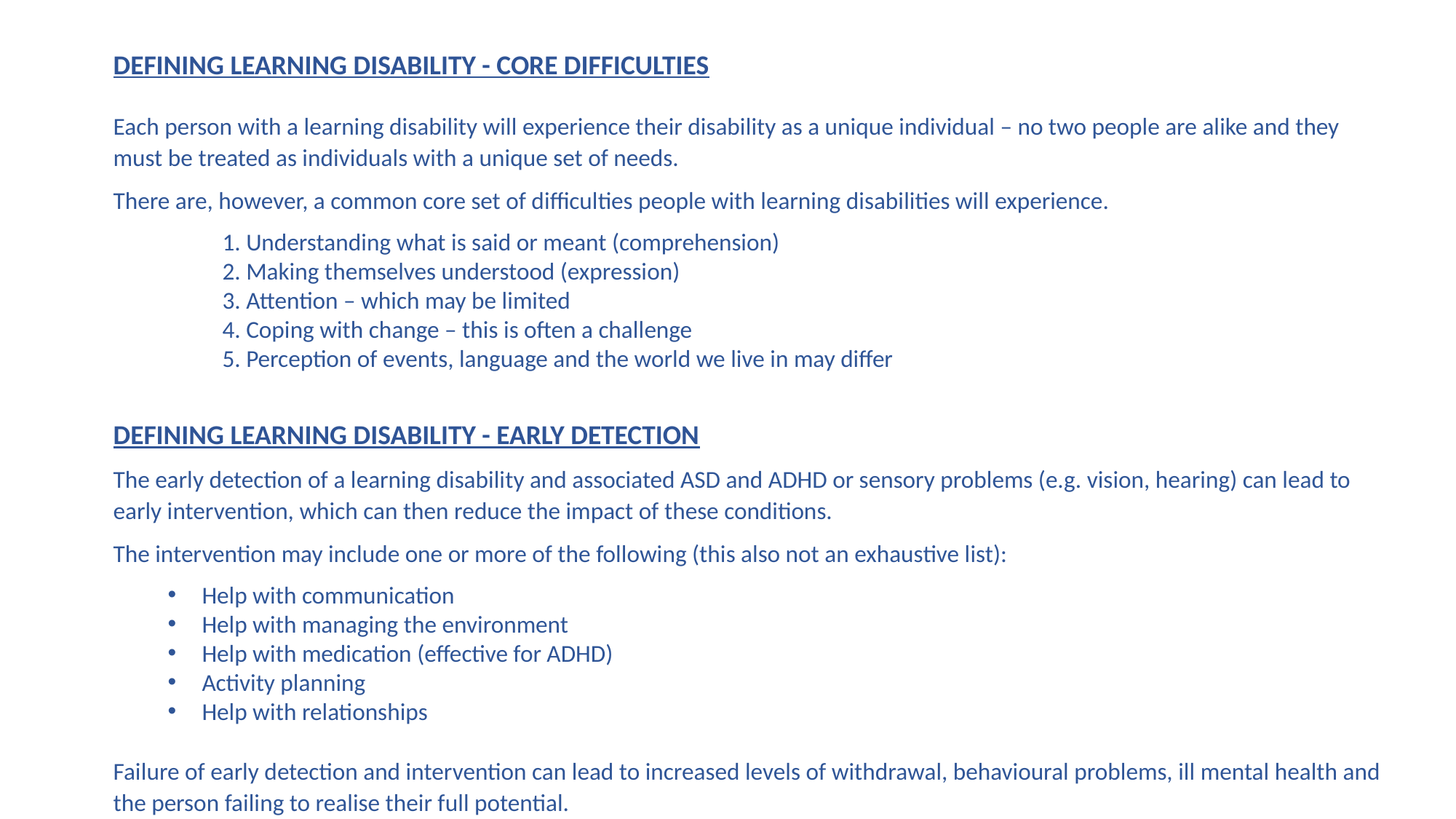

DEFINING LEARNING DISABILITY - CORE DIFFICULTIES

Each person with a learning disability will experience their disability as a unique individual – no two people are alike and they must be treated as individuals with a unique set of needs.
There are, however, a common core set of difficulties people with learning disabilities will experience.
1. Understanding what is said or meant (comprehension)
2. Making themselves understood (expression)
3. Attention – which may be limited
4. Coping with change – this is often a challenge
5. Perception of events, language and the world we live in may differ

DEFINING LEARNING DISABILITY - EARLY DETECTION
The early detection of a learning disability and associated ASD and ADHD or sensory problems (e.g. vision, hearing) can lead to early intervention, which can then reduce the impact of these conditions.
The intervention may include one or more of the following (this also not an exhaustive list):
Help with communication
Help with managing the environment
Help with medication (effective for ADHD)
Activity planning
Help with relationships

Failure of early detection and intervention can lead to increased levels of withdrawal, behavioural problems, ill mental health and the person failing to realise their full potential.